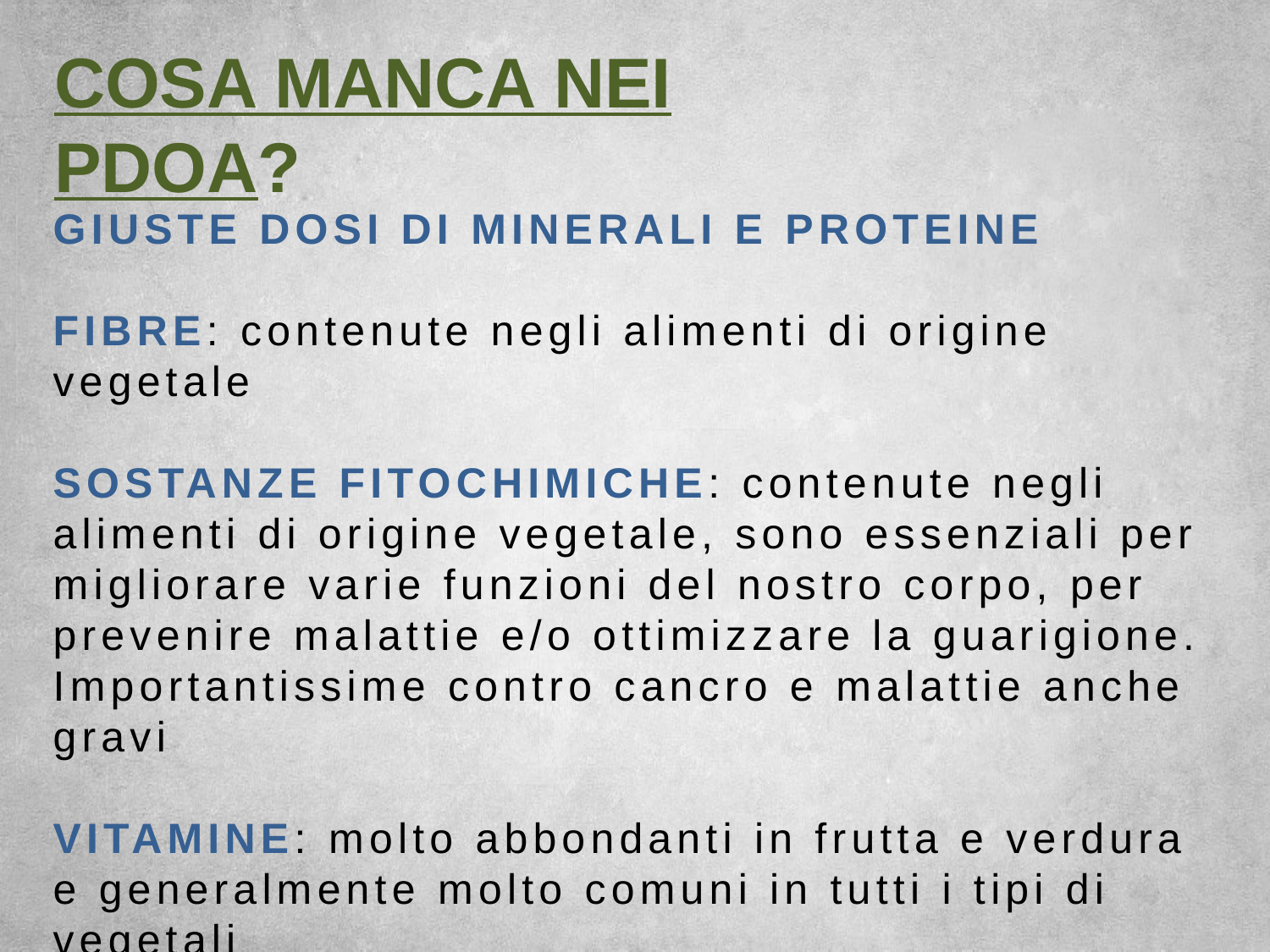

COSA MANCA NEI PDOA?

GIUSTE DOSI DI MINERALI E PROTEINE

FIBRE: contenute negli alimenti di origine vegetale

SOSTANZE FITOCHIMICHE: contenute negli alimenti di origine vegetale, sono essenziali per migliorare varie funzioni del nostro corpo, per prevenire malattie e/o ottimizzare la guarigione. Importantissime contro cancro e malattie anche gravi

VITAMINE: molto abbondanti in frutta e verdura e generalmente molto comuni in tutti i tipi di vegetali